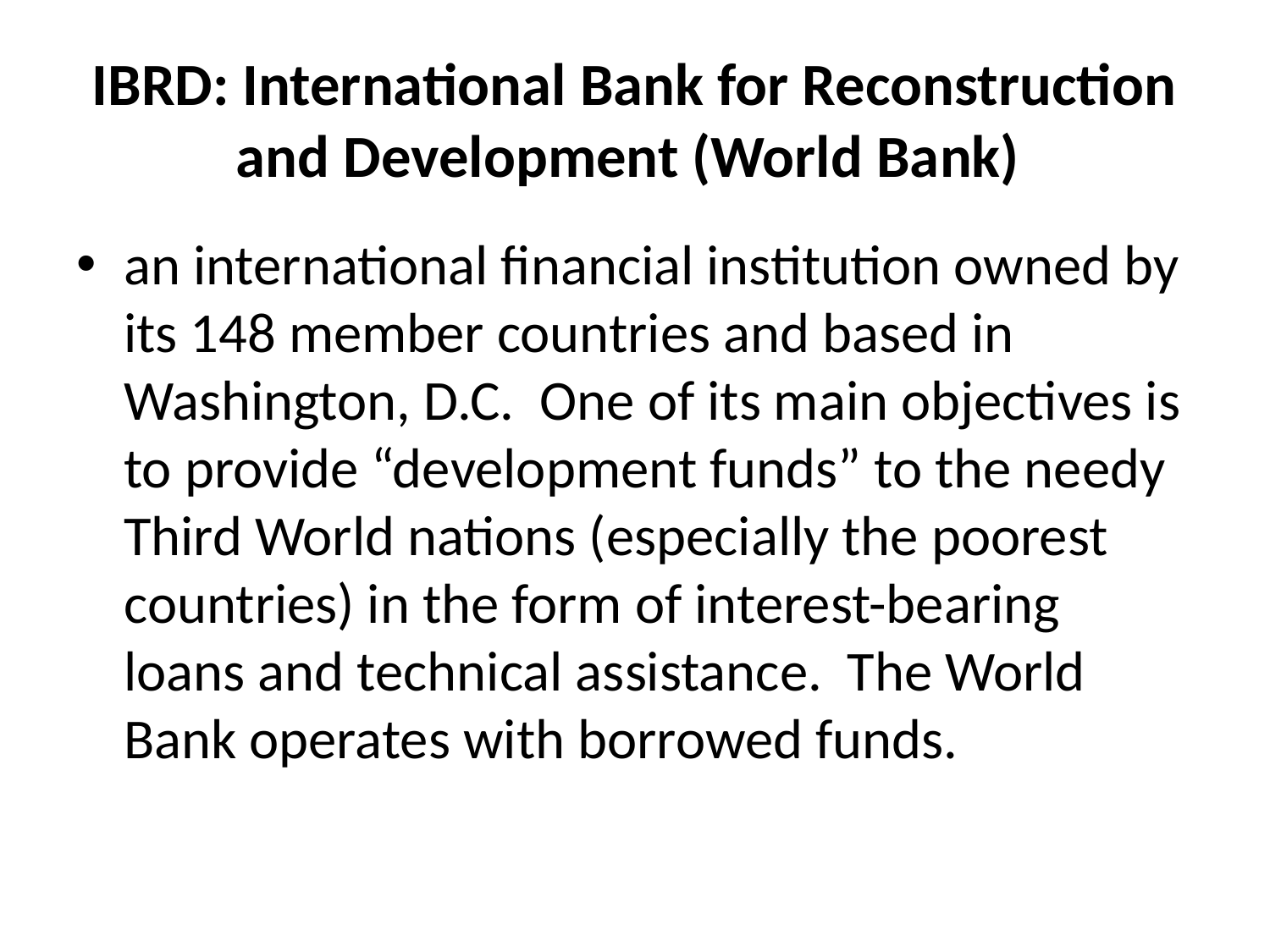

# IBRD: International Bank for Reconstruction and Development (World Bank)
an international financial institution owned by its 148 member countries and based in Washington, D.C.  One of its main objectives is to provide “development funds” to the needy Third World nations (especially the poorest countries) in the form of interest-bearing loans and technical assistance.  The World Bank operates with borrowed funds.